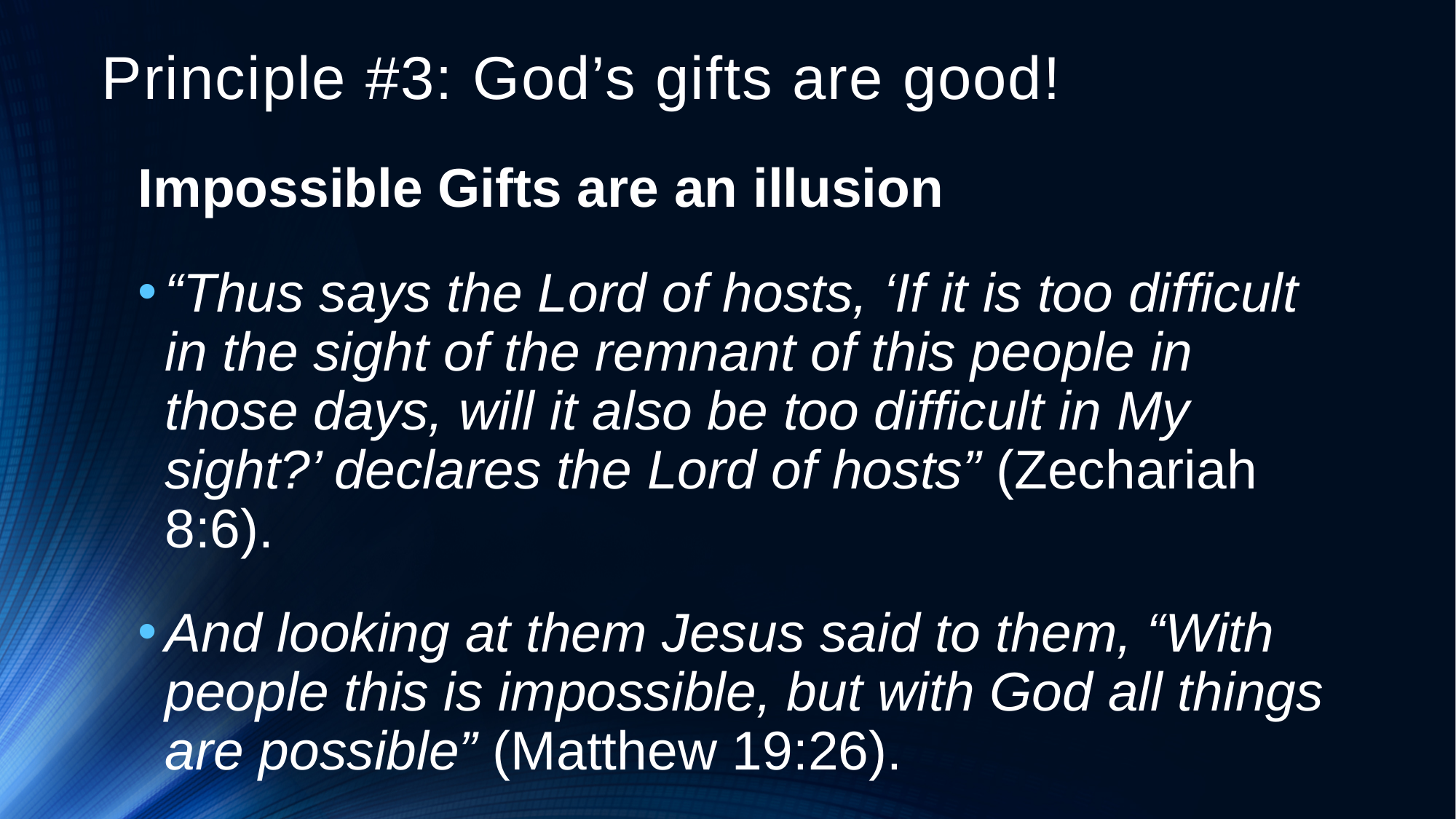

# Principle #3: God’s gifts are good!
Impossible Gifts are an illusion
“Thus says the Lord of hosts, ‘If it is too difficult in the sight of the remnant of this people in those days, will it also be too difficult in My sight?’ declares the Lord of hosts” (Zechariah 8:6).
And looking at them Jesus said to them, “With people this is impossible, but with God all things are possible” (Matthew 19:26).